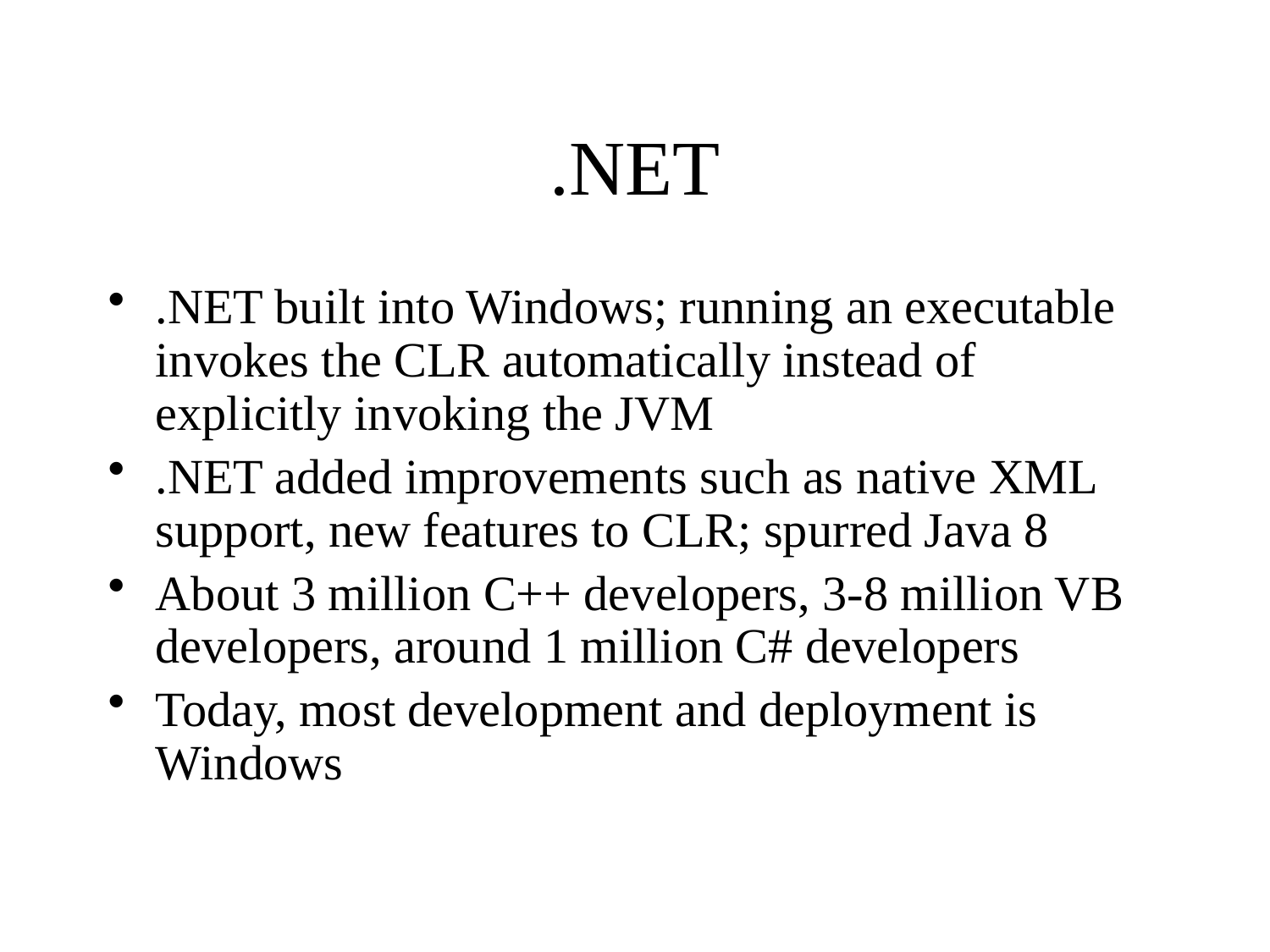

# .NET
.NET built into Windows; running an executable invokes the CLR automatically instead of explicitly invoking the JVM
.NET added improvements such as native XML support, new features to CLR; spurred Java 8
About 3 million C++ developers, 3-8 million VB developers, around 1 million C# developers
Today, most development and deployment is Windows